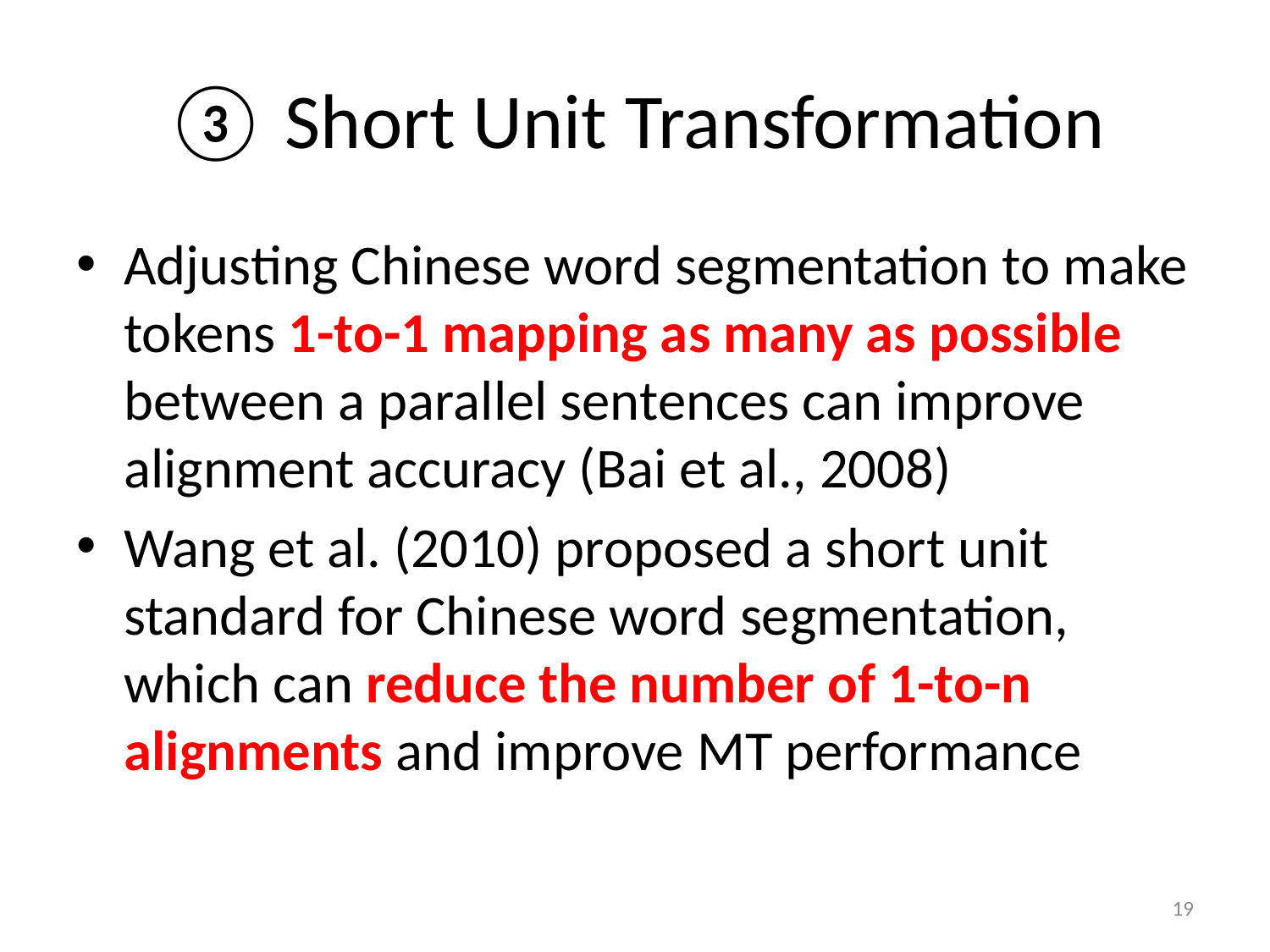

# ③ Short Unit Transformation
Adjusting Chinese word segmentation to make tokens 1-to-1 mapping as many as possible between a parallel sentences can improve alignment accuracy (Bai et al., 2008)
Wang et al. (2010) proposed a short unit standard for Chinese word segmentation, which can reduce the number of 1-to-n alignments and improve MT performance
19